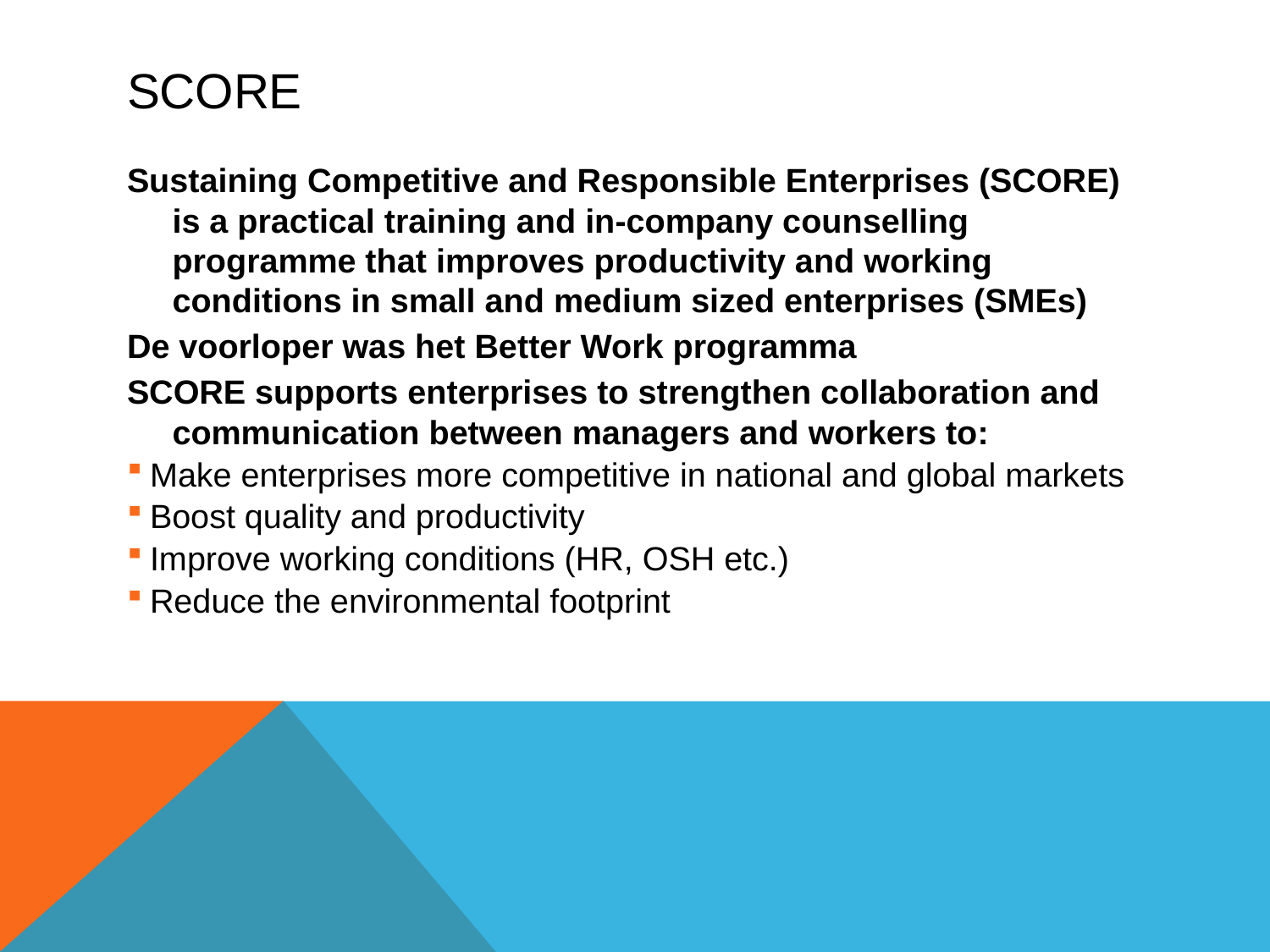

# SCORE
Sustaining Competitive and Responsible Enterprises (SCORE) is a practical training and in-company counselling programme that improves productivity and working conditions in small and medium sized enterprises (SMEs)
De voorloper was het Better Work programma
SCORE supports enterprises to strengthen collaboration and communication between managers and workers to:
Make enterprises more competitive in national and global markets
Boost quality and productivity
Improve working conditions (HR, OSH etc.)
Reduce the environmental footprint